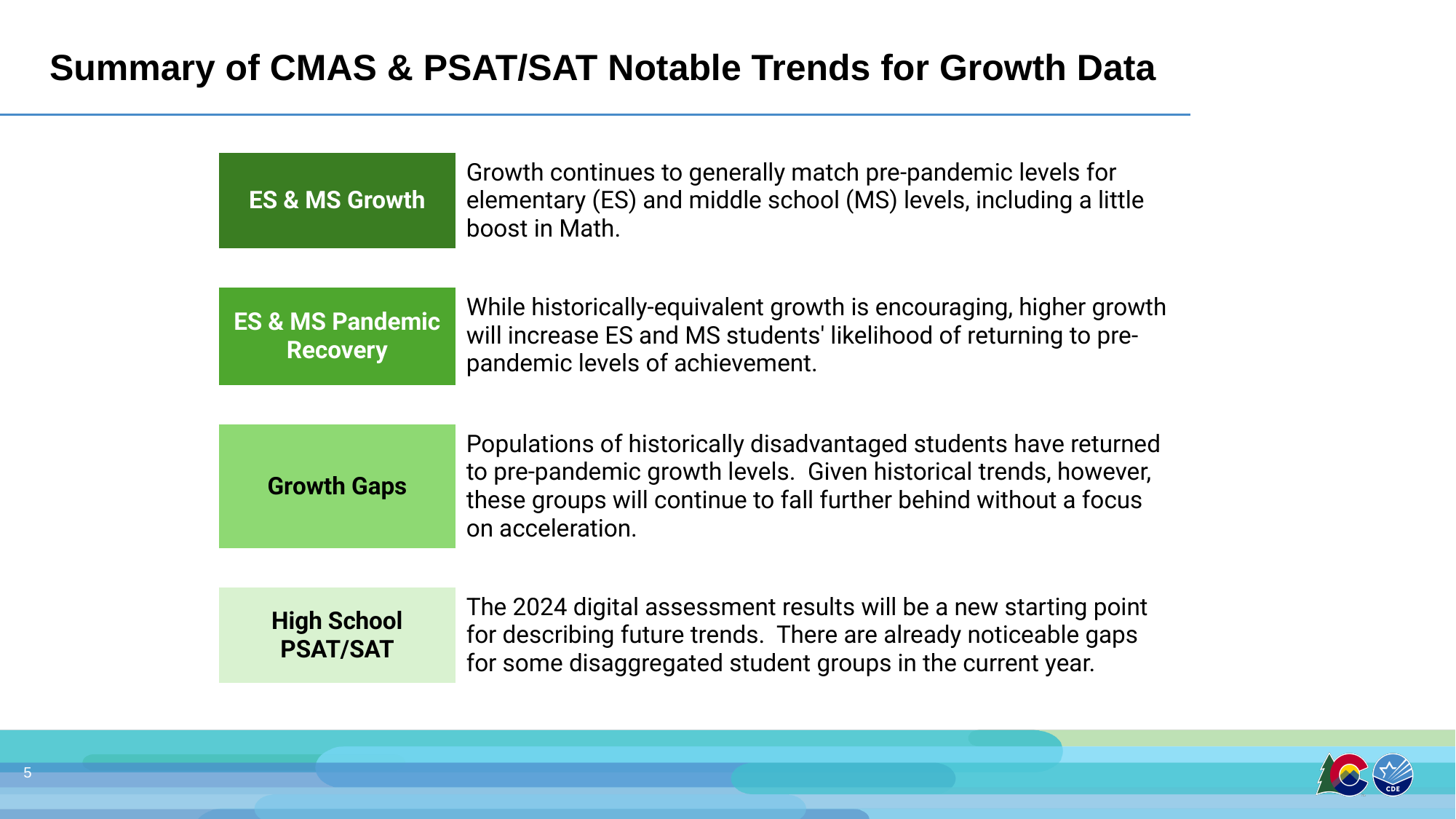

# Summary of CMAS & PSAT/SAT Notable Trends for Growth Data
| ES & MS Growth | Growth continues to generally match pre-pandemic levels for elementary (ES) and middle school (MS) levels, including a little boost in Math. |
| --- | --- |
|  |  |
| ES & MS Pandemic Recovery | While historically-equivalent growth is encouraging, higher growth will increase ES and MS students' likelihood of returning to pre-pandemic levels of achievement. |
|  |  |
| Growth Gaps | Populations of historically disadvantaged students have returned to pre-pandemic growth levels.  Given historical trends, however, these groups will continue to fall further behind without a focus on acceleration. |
|  |  |
| High School PSAT/SAT | The 2024 digital assessment results will be a new starting point for describing future trends.  There are already noticeable gaps for some disaggregated student groups in the current year. |